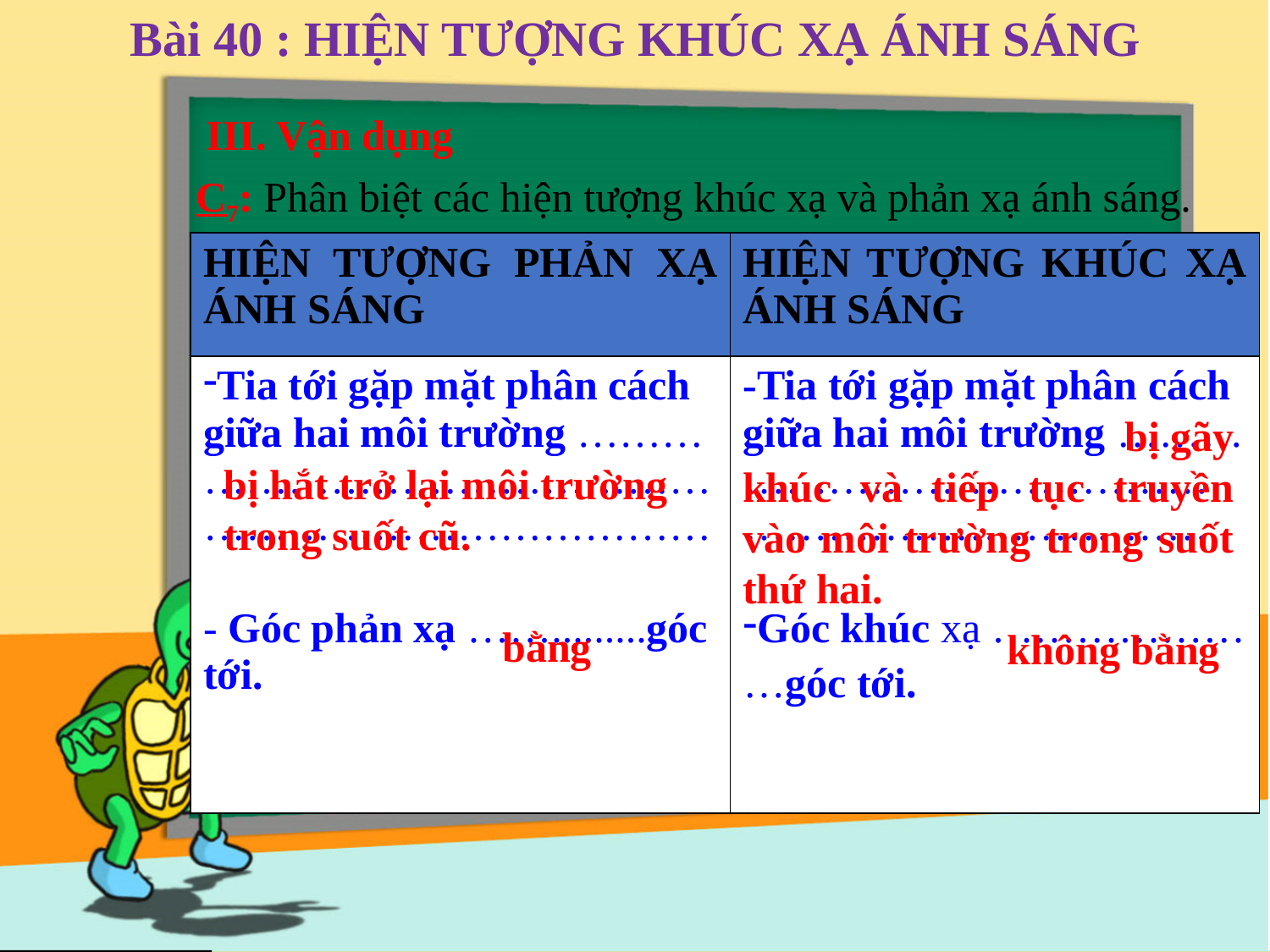

Bài 40 : HIỆN TƯỢNG KHÚC XẠ ÁNH SÁNG
III. Vận dụng
C7: Phân biệt các hiện tượng khúc xạ và phản xạ ánh sáng.
| HIỆN TƯỢNG PHẢN XẠ ÁNH SÁNG | HIỆN TƯỢNG KHÚC XẠ ÁNH SÁNG |
| --- | --- |
| Tia tới gặp mặt phân cách giữa hai môi trường ……… ……………………………………………………………… - Góc phản xạ …….........góc tới. | -Tia tới gặp mặt phân cách giữa hai môi trường ……… ………………………………………………………… Góc khúc xạ ……………… …góc tới. |
                                    bị gãy khúc và tiếp tục truyền vào môi trường trong suốt thứ hai.
bị hắt trở lại môi trường trong suốt cũ.
bằng
không bằng